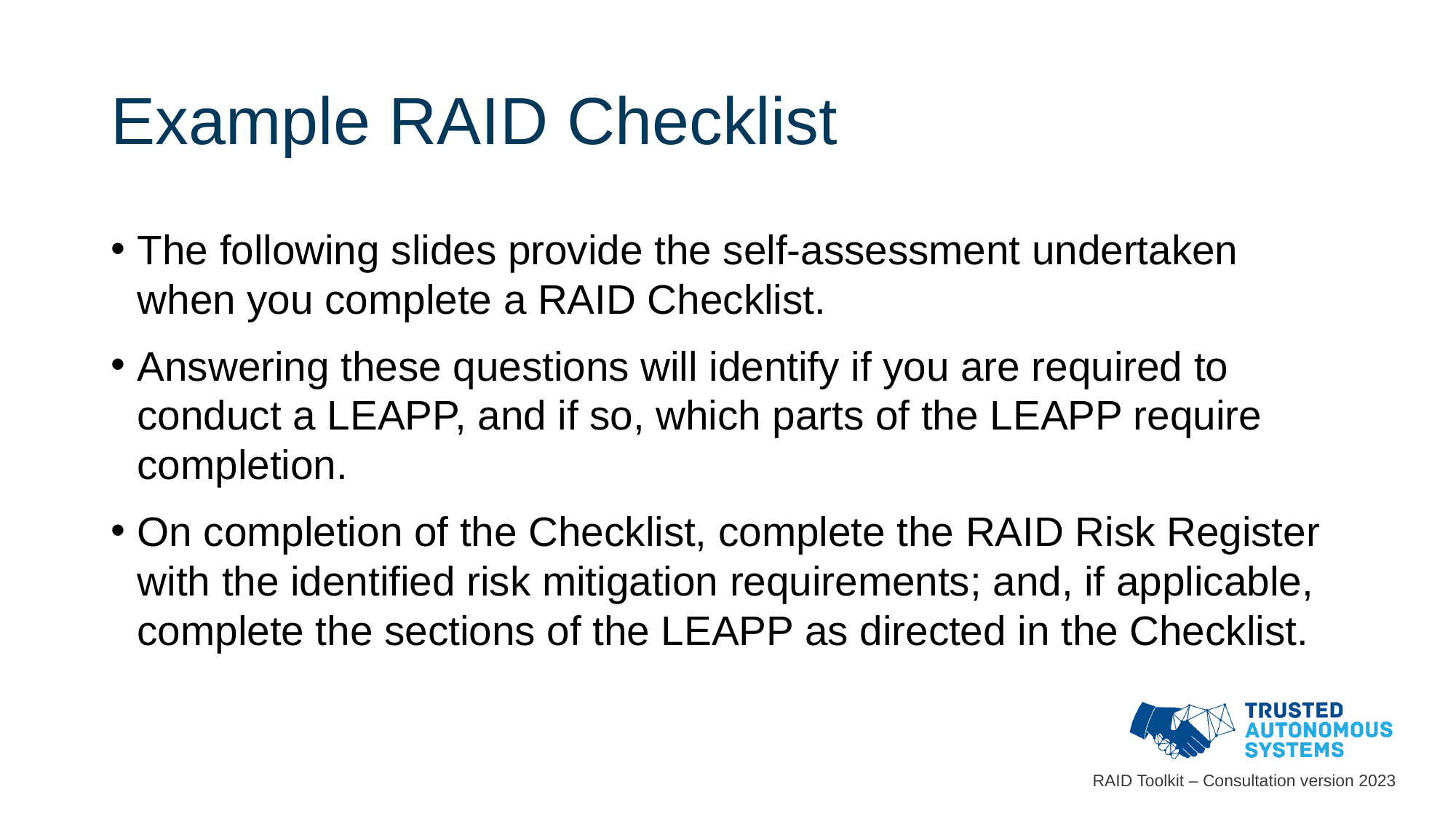

# Example RAID Checklist
The following slides provide the self-assessment undertaken when you complete a RAID Checklist.
Answering these questions will identify if you are required to conduct a LEAPP, and if so, which parts of the LEAPP require completion.
On completion of the Checklist, complete the RAID Risk Register with the identified risk mitigation requirements; and, if applicable, complete the sections of the LEAPP as directed in the Checklist.